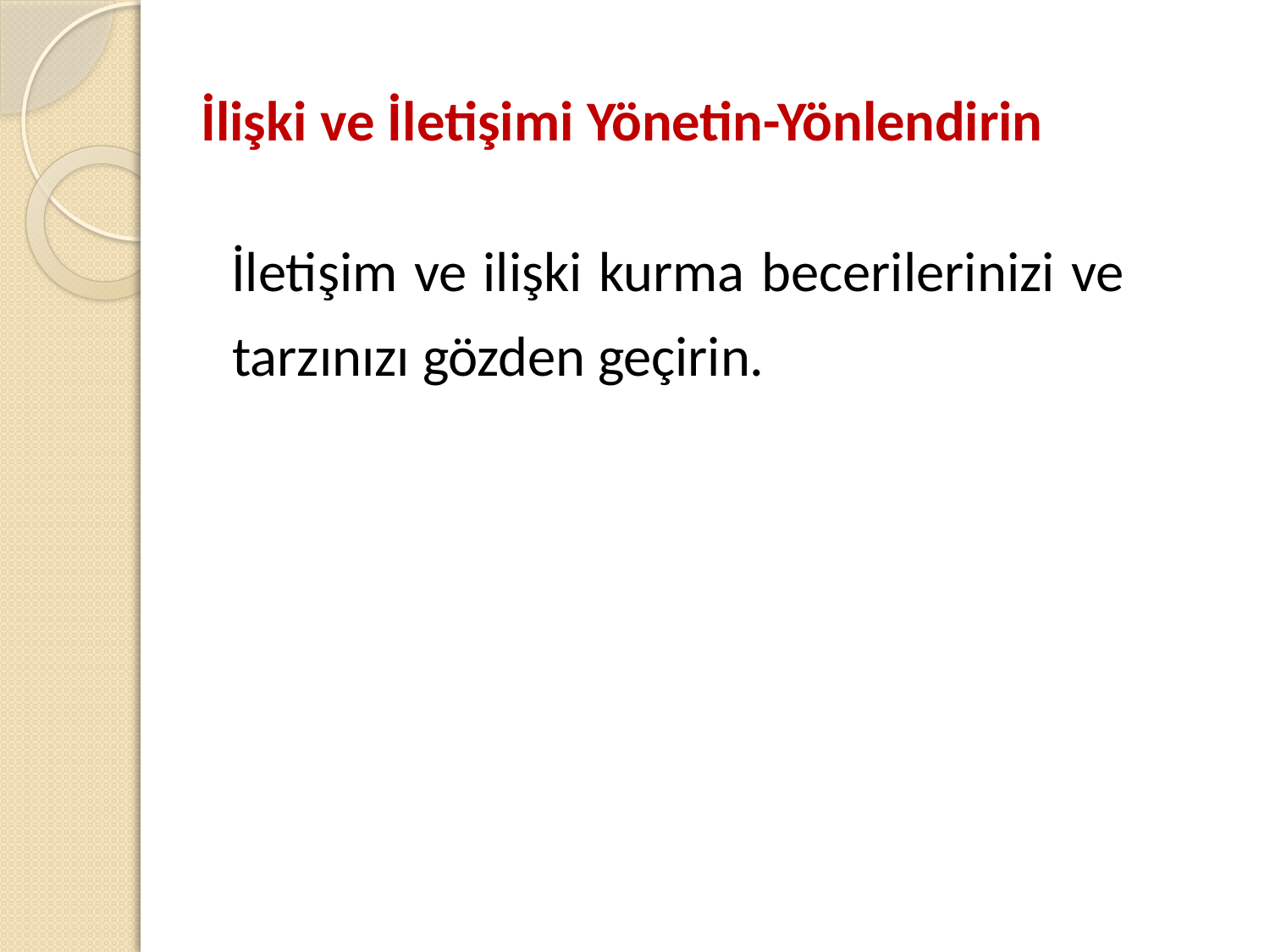

# İlişki ve İletişimi Yönetin-Yönlendirin
İletişim ve ilişki kurma becerilerinizi ve tarzınızı gözden geçirin.